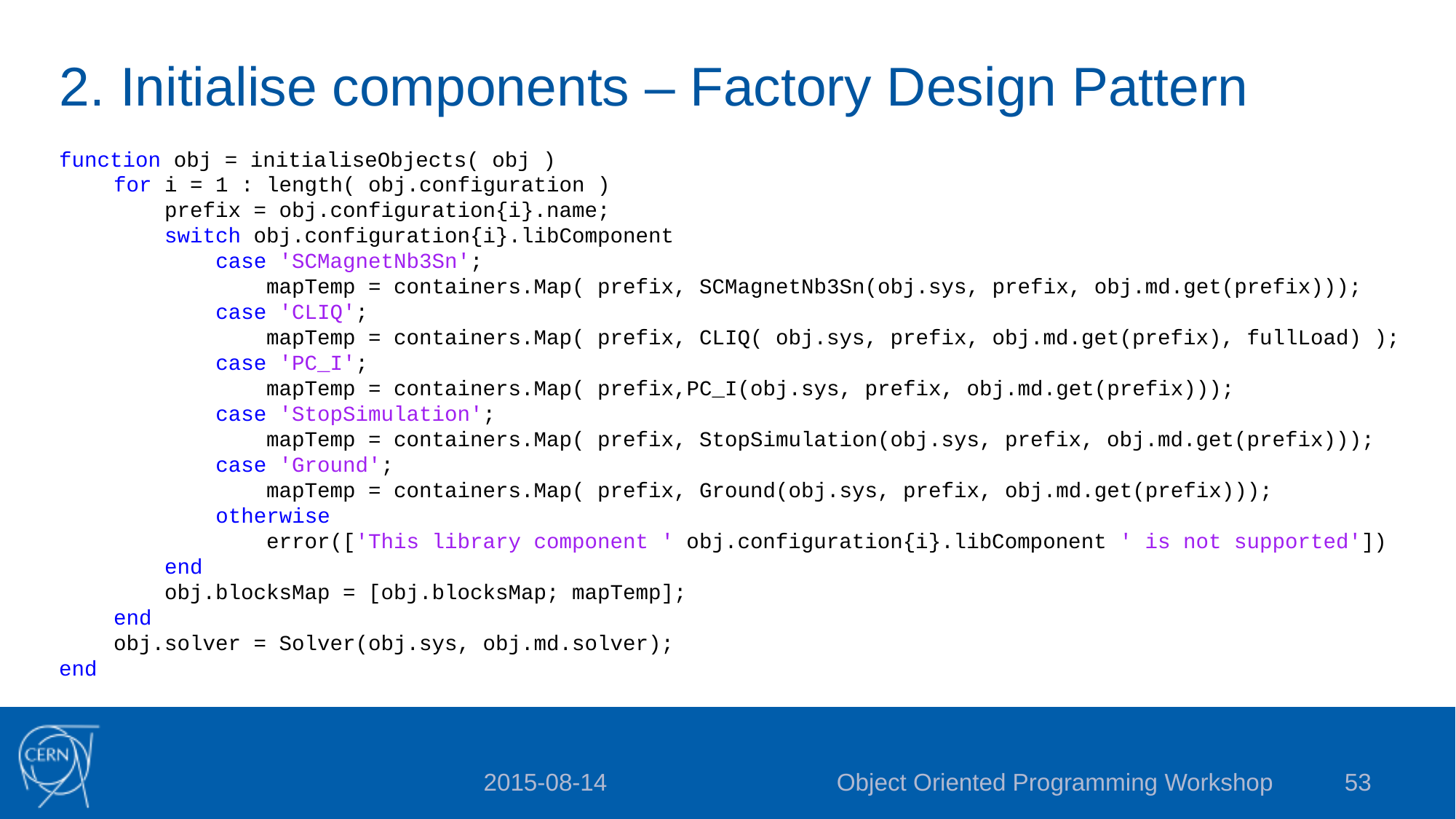

# 2. Initialise components – Factory Design Pattern
function obj = initialiseObjects( obj )
for i = 1 : length( obj.configuration )
    prefix = obj.configuration{i}.name;
    switch obj.configuration{i}.libComponent
        case 'SCMagnetNb3Sn';
            mapTemp = containers.Map( prefix, SCMagnetNb3Sn(obj.sys, prefix, obj.md.get(prefix)));
        case 'CLIQ';
            mapTemp = containers.Map( prefix, CLIQ( obj.sys, prefix, obj.md.get(prefix), fullLoad) );
        case 'PC_I';
            mapTemp = containers.Map( prefix,PC_I(obj.sys, prefix, obj.md.get(prefix)));
        case 'StopSimulation';
            mapTemp = containers.Map( prefix, StopSimulation(obj.sys, prefix, obj.md.get(prefix)));
        case 'Ground';
            mapTemp = containers.Map( prefix, Ground(obj.sys, prefix, obj.md.get(prefix)));
        otherwise
            error(['This library component ' obj.configuration{i}.libComponent ' is not supported'])
    end
    obj.blocksMap = [obj.blocksMap; mapTemp];
end
obj.solver = Solver(obj.sys, obj.md.solver);
end
Object Oriented Programming Workshop
53
2015-08-14